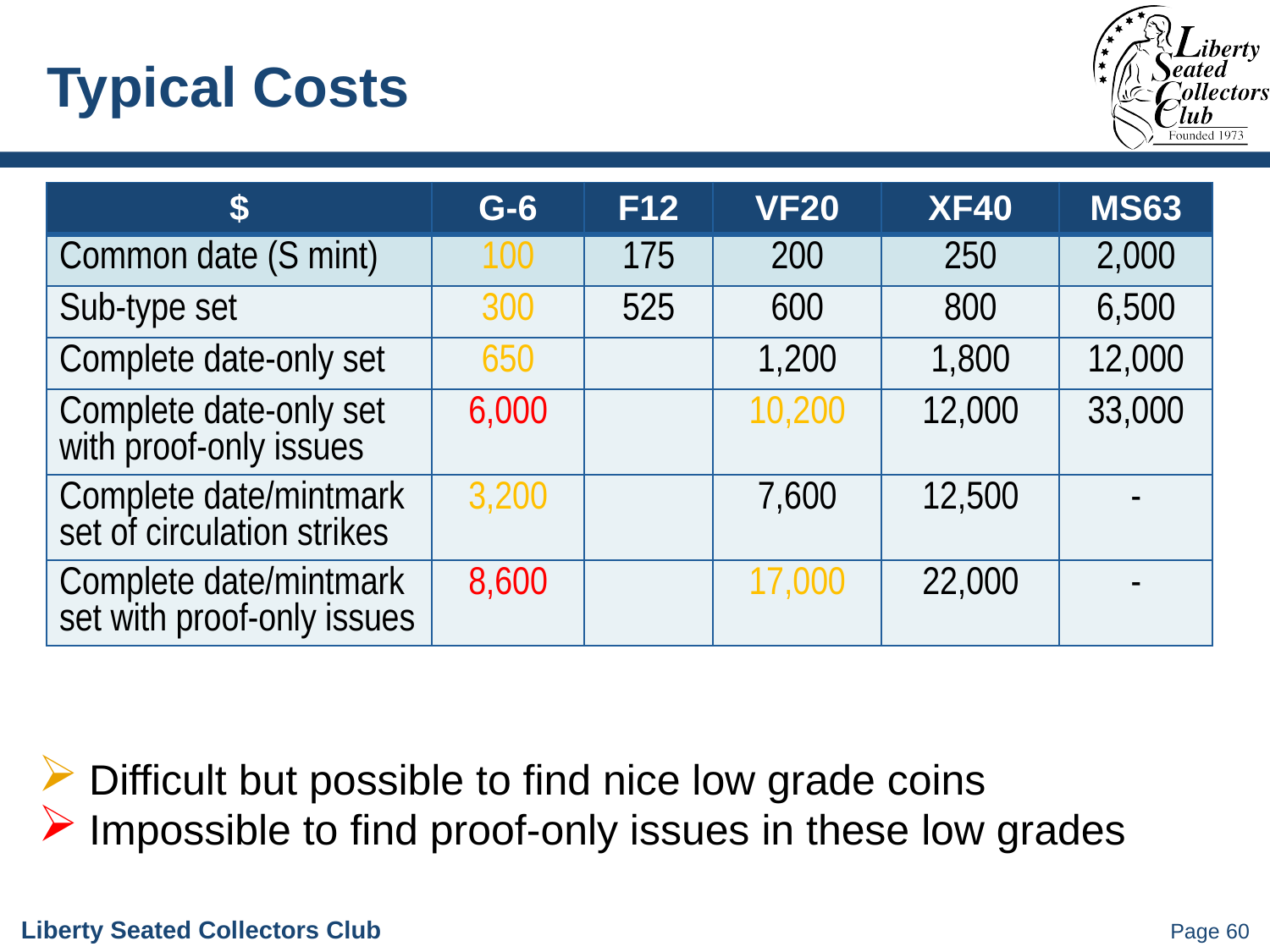

# Typical Costs
| $ | G-6 | F12 | VF20 | XF40 | MS63 |
| --- | --- | --- | --- | --- | --- |
| Common date (S mint) | 100 | 175 | 200 | 250 | 2,000 |
| Sub-type set | 300 | 525 | 600 | 800 | 6,500 |
| Complete date-only set | 650 |  | 1,200 | 1,800 | 12,000 |
| Complete date-only set with proof-only issues | 6,000 |  | 10,200 | 12,000 | 33,000 |
| Complete date/mintmark set of circulation strikes | 3,200 |  | 7,600 | 12,500 | - |
| Complete date/mintmark set with proof-only issues | 8,600 |  | 17,000 | 22,000 | - |
Difficult but possible to find nice low grade coins
Impossible to find proof-only issues in these low grades

Page 60